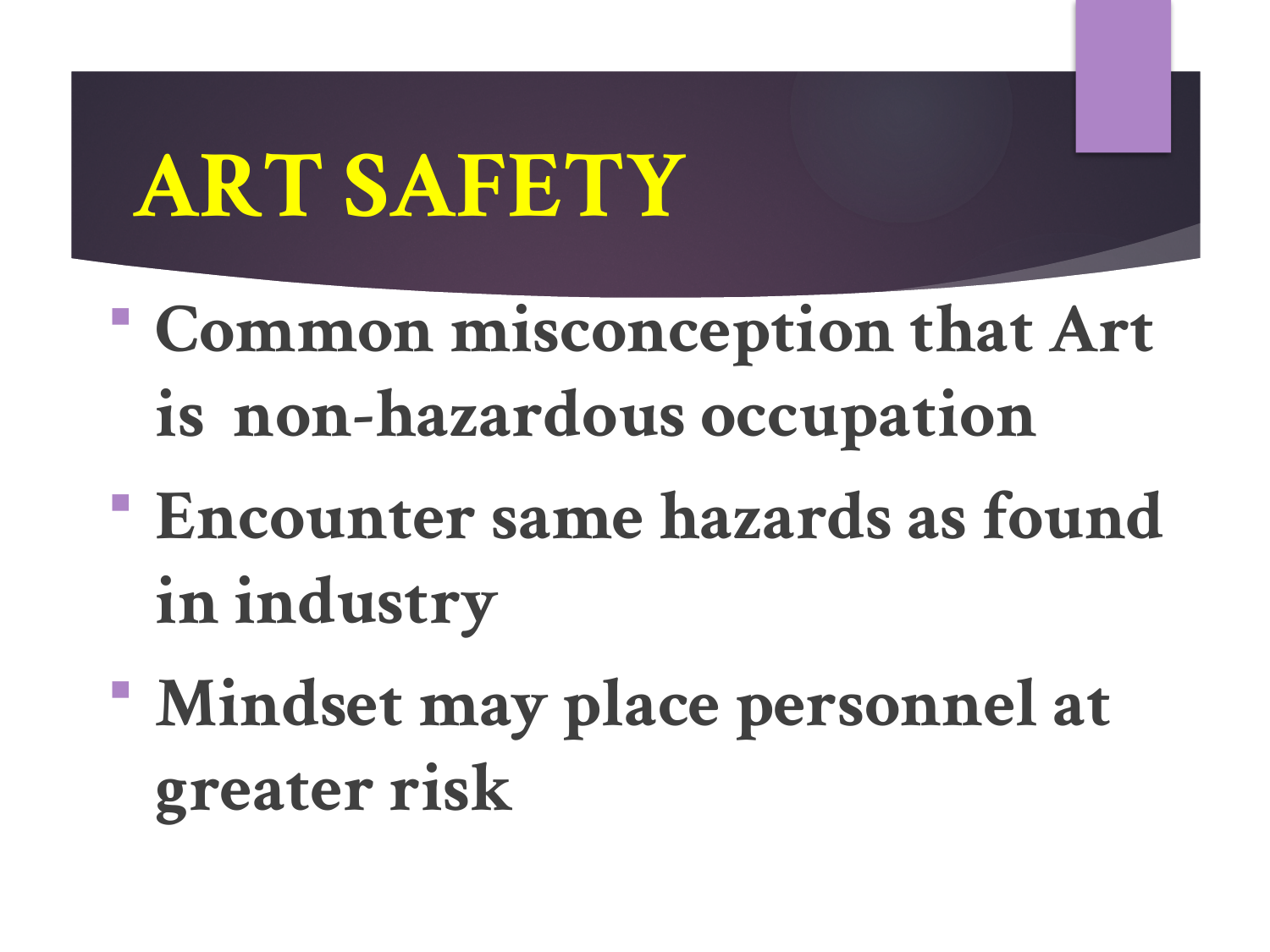

# ART SAFETY
Common misconception that Art is  non-hazardous occupation
Encounter same hazards as found in industry
Mindset may place personnel at greater risk